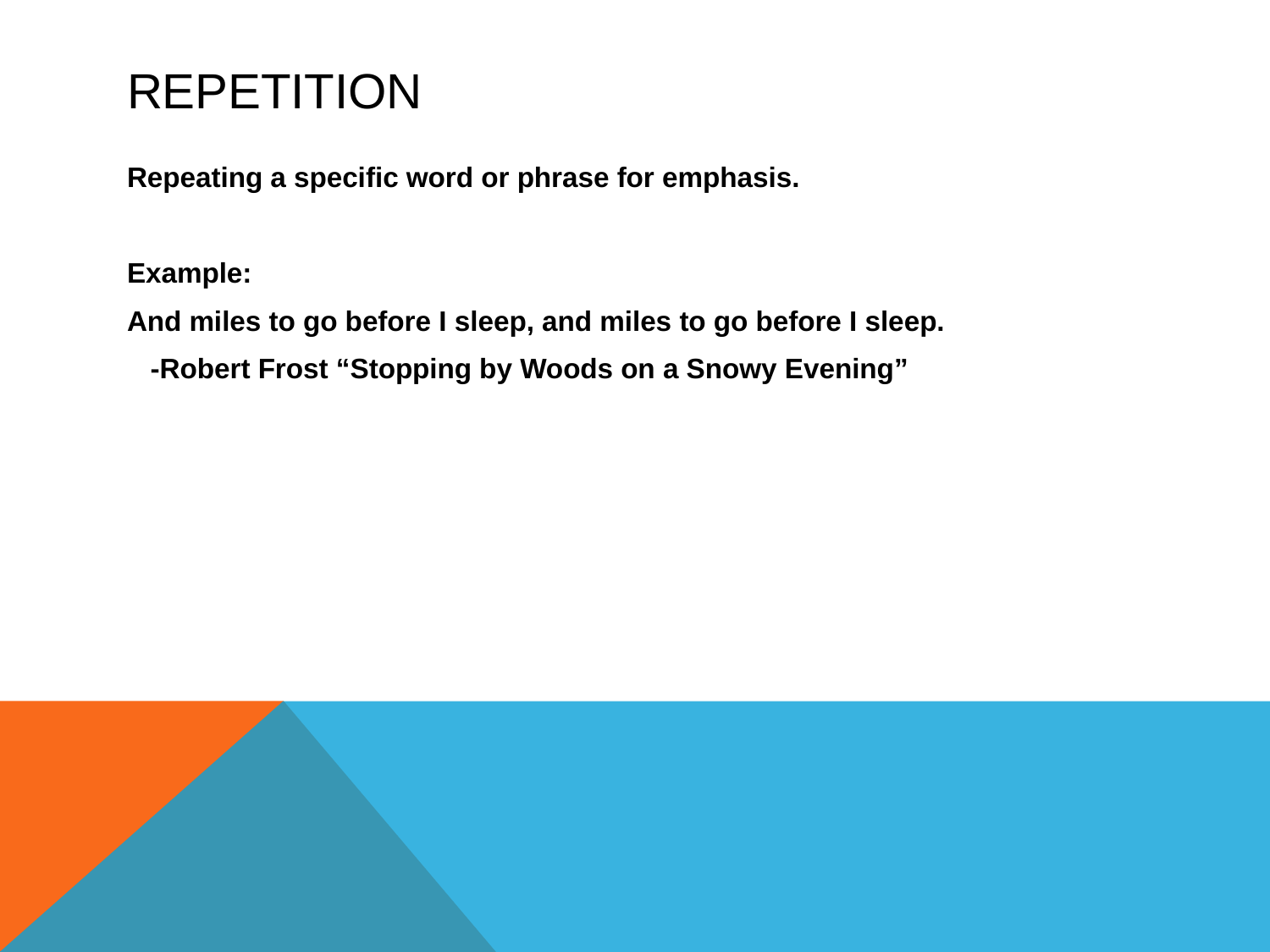

# repetition
Repeating a specific word or phrase for emphasis.

Example:
And miles to go before I sleep, and miles to go before I sleep.
   -Robert Frost “Stopping by Woods on a Snowy Evening”